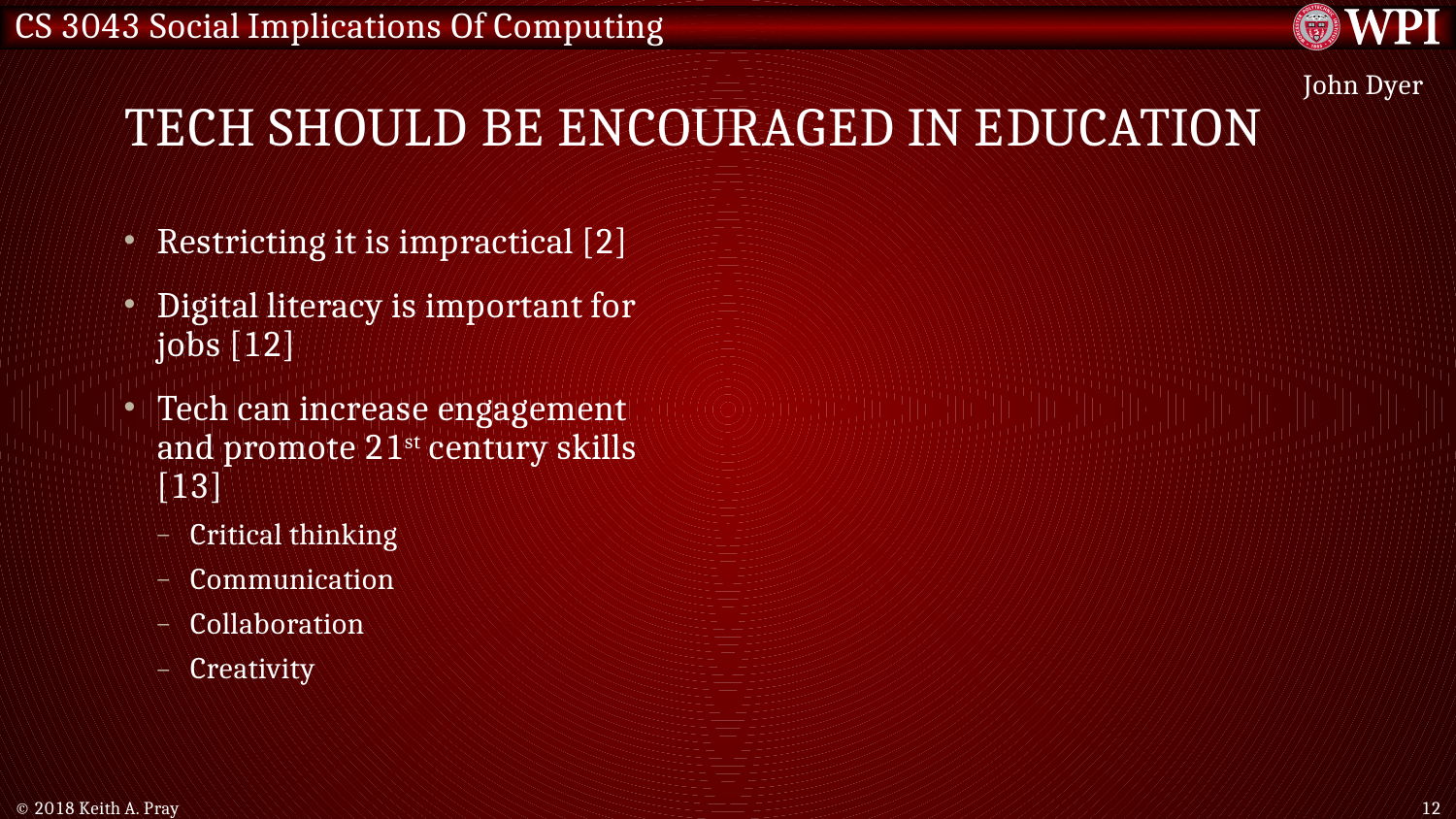

# Tech should be encouraged in Education
John Dyer
Restricting it is impractical [2]
Digital literacy is important for jobs [12]
Tech can increase engagement and promote 21st century skills [13]
Critical thinking
Communication
Collaboration
Creativity
© 2018 Keith A. Pray
12